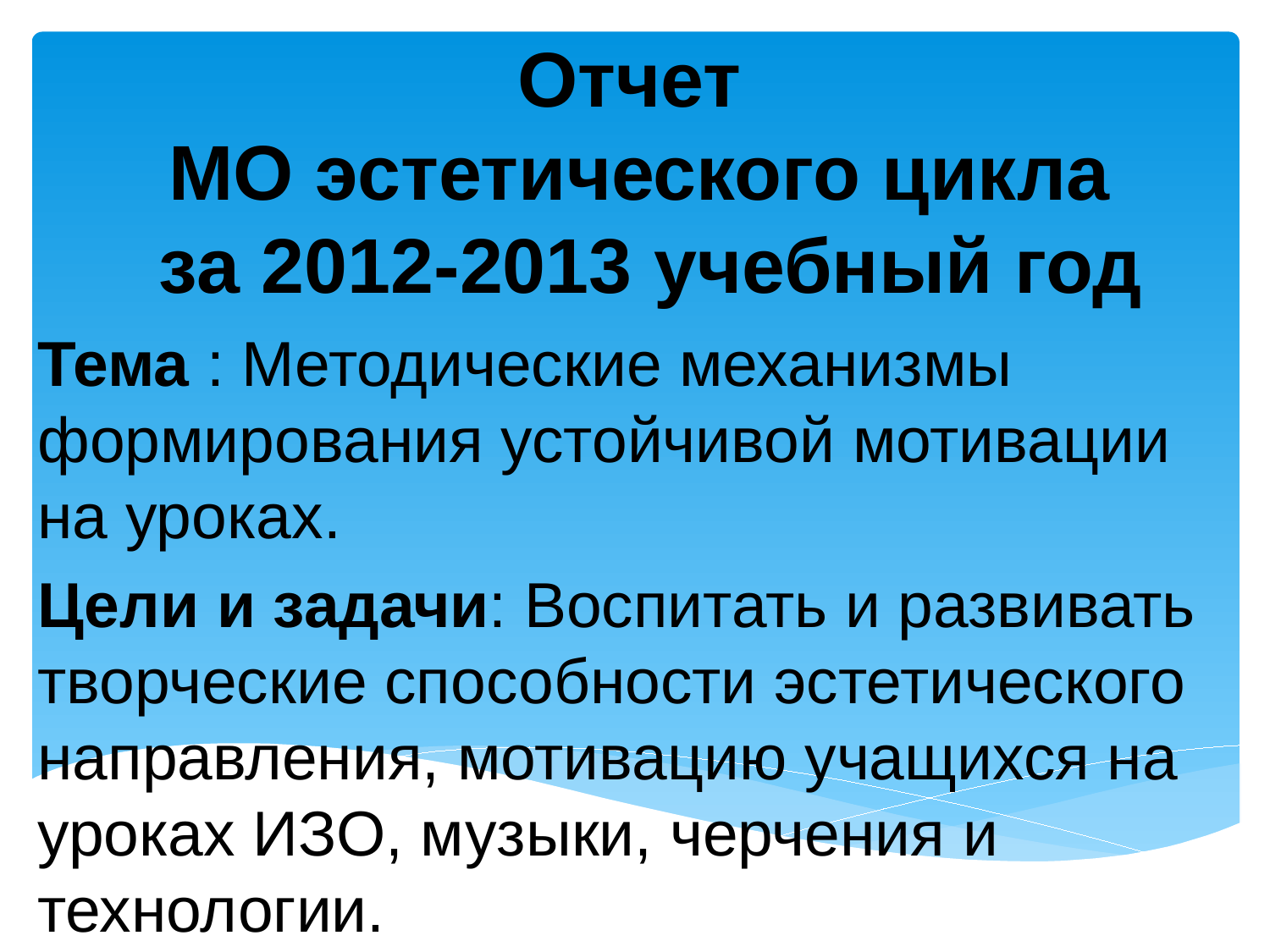

# Отчет МО эстетического цикла за 2012-2013 учебный год
Тема : Методические механизмы формирования устойчивой мотивации на уроках.
Цели и задачи: Воспитать и развивать творческие способности эстетического направления, мотивацию учащихся на уроках ИЗО, музыки, черчения и технологии.